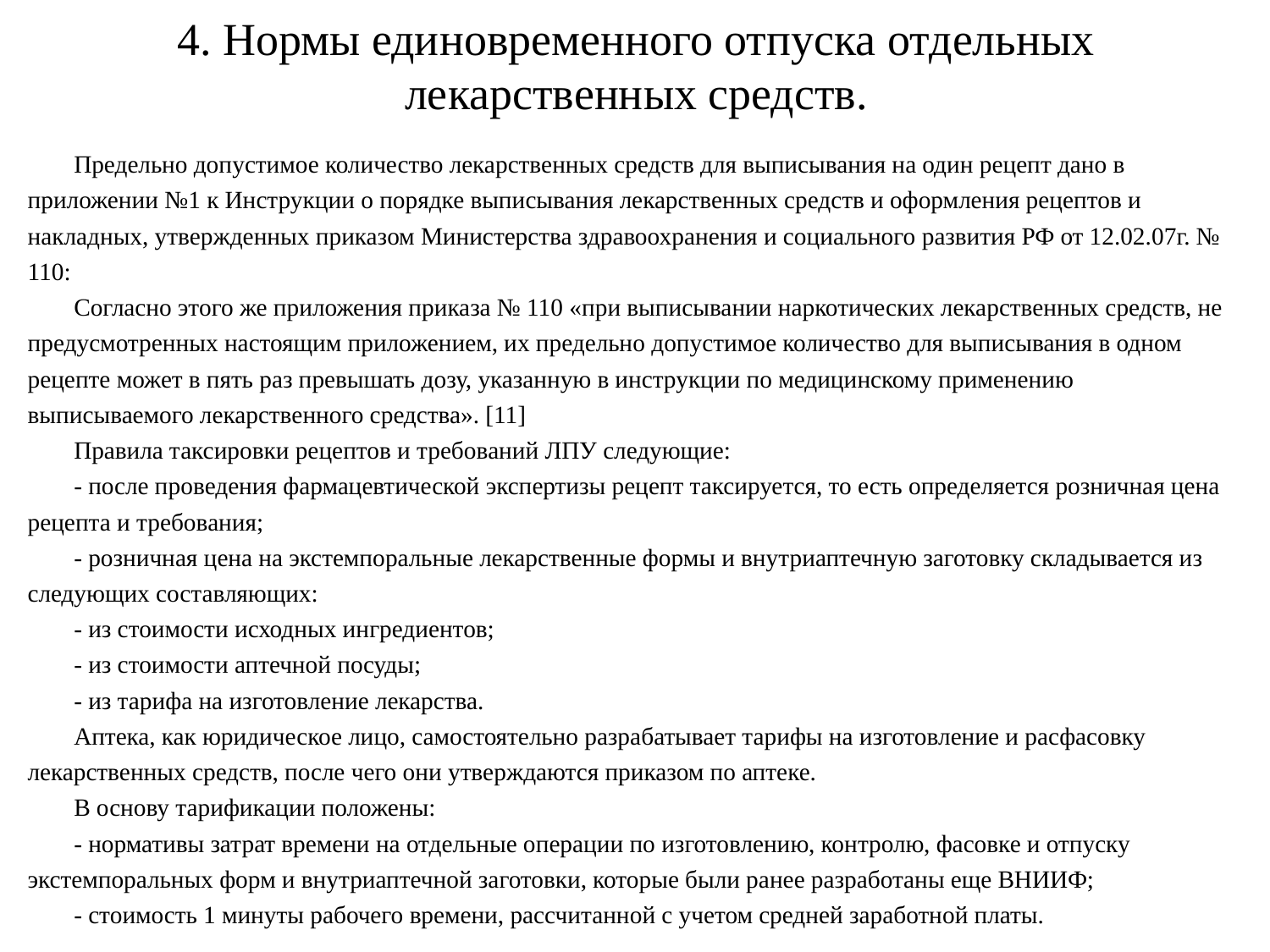

# 4. Нормы единовременного отпуска отдельных лекарственных средств.
Предельно допустимое количество лекарственных средств для выписывания на один рецепт дано в приложении №1 к Инструкции о порядке выписывания лекарственных средств и оформления рецептов и накладных, утвержденных приказом Министерства здравоохранения и социального развития РФ от 12.02.07г. № 110:
Согласно этого же приложения приказа № 110 «при выписывании наркотических лекарственных средств, не предусмотренных настоящим приложением, их предельно допустимое количество для выписывания в одном рецепте может в пять раз превышать дозу, указанную в инструкции по медицинскому применению выписываемого лекарственного средства». [11]
Правила таксировки рецептов и требований ЛПУ следующие:
- после проведения фармацевтической экспертизы рецепт таксируется, то есть определяется розничная цена рецепта и требования;
- розничная цена на экстемпоральные лекарственные формы и внутриаптечную заготовку складывается из следующих составляющих:
- из стоимости исходных ингредиентов;
- из стоимости аптечной посуды;
- из тарифа на изготовление лекарства.
Аптека, как юридическое лицо, самостоятельно разрабатывает тарифы на изготовление и расфасовку лекарственных средств, после чего они утверждаются приказом по аптеке.
В основу тарификации положены:
- нормативы затрат времени на отдельные операции по изготовлению, контролю, фасовке и отпуску экстемпоральных форм и внутриаптечной заготовки, которые были ранее разработаны еще ВНИИФ;
- стоимость 1 минуты рабочего времени, рассчитанной с учетом средней заработной платы.